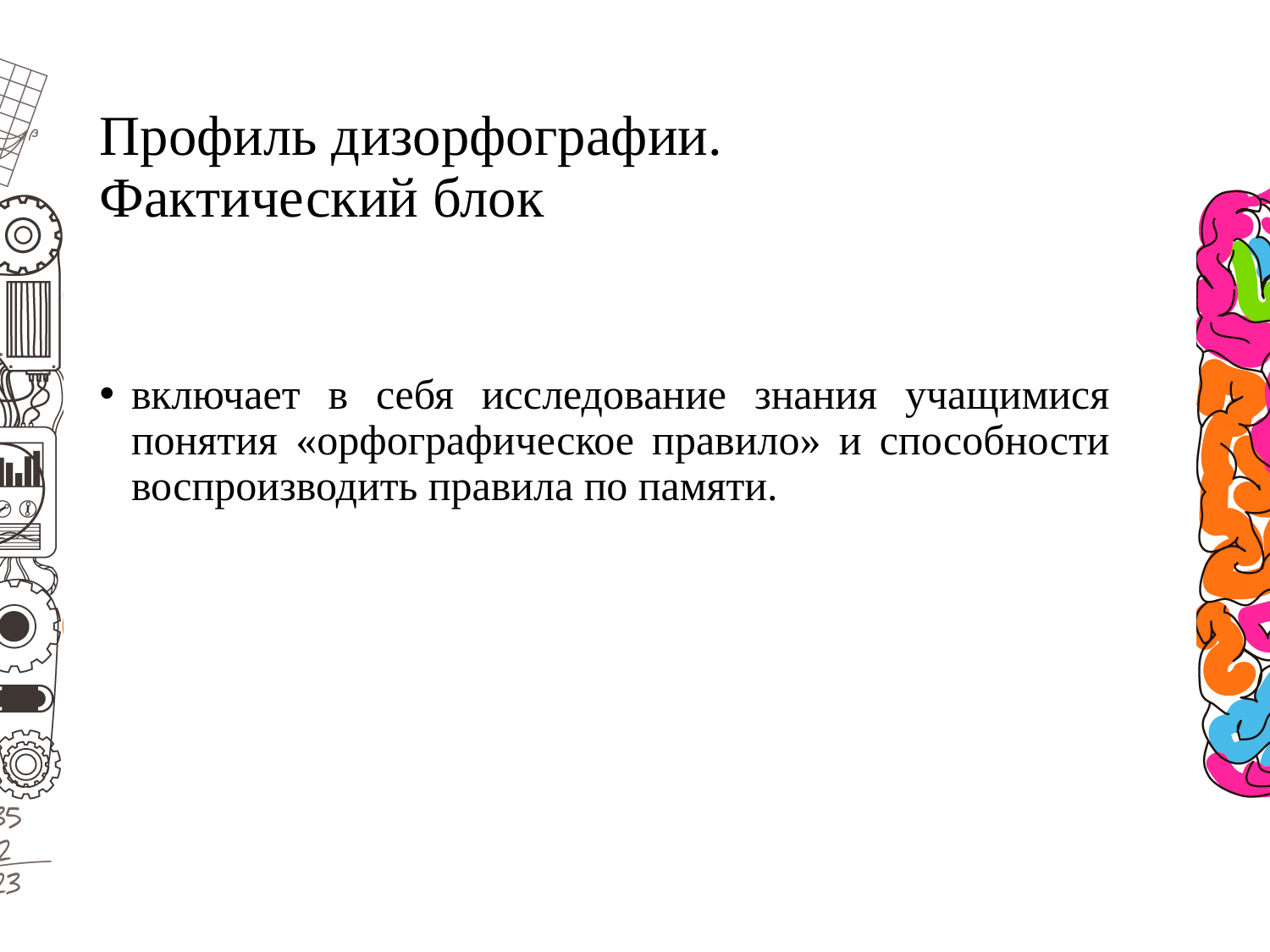

# Профиль дизорфографии. Фактический блок
включает в себя исследование знания учащимися понятия «орфографическое правило» и способности воспроизводить правила по памяти.